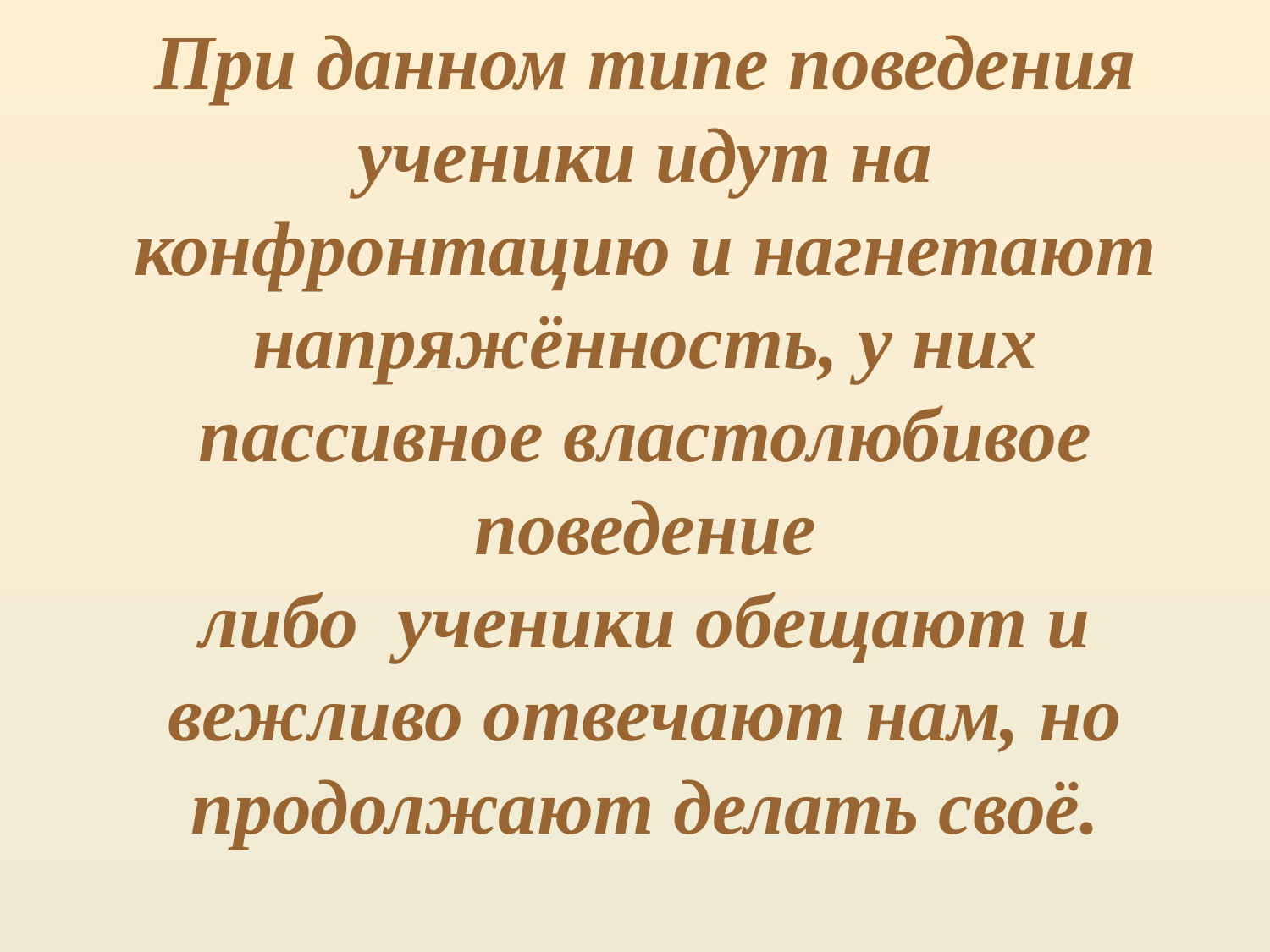

# При данном типе поведения ученики идут на конфронтацию и нагнетают напряжённость, у них пассивное властолюбивое поведение либо  ученики обещают и вежливо отвечают нам, но продолжают делать своё.